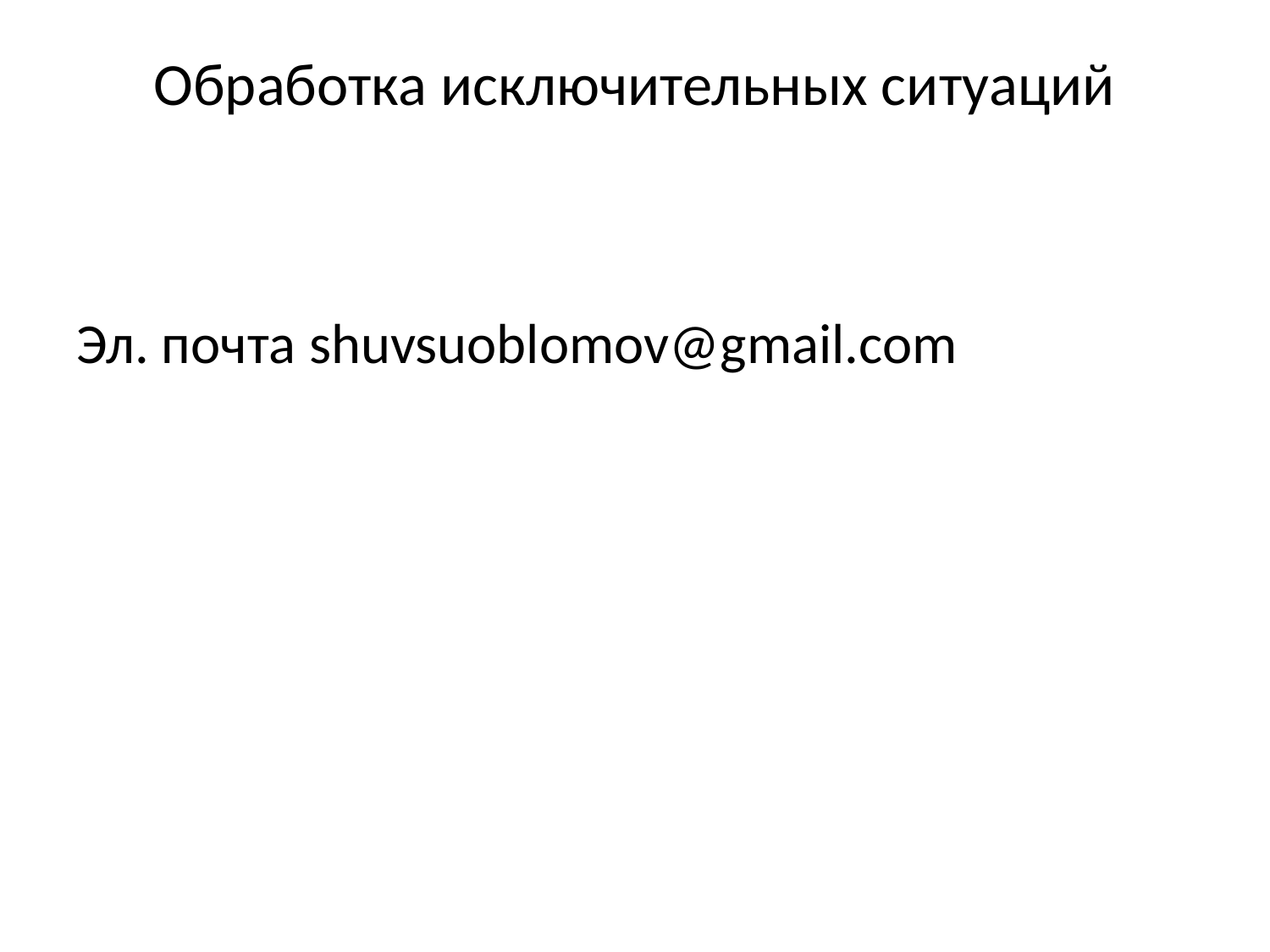

# Обработка исключительных ситуаций

Эл. почта shuvsuoblomov@gmail.com